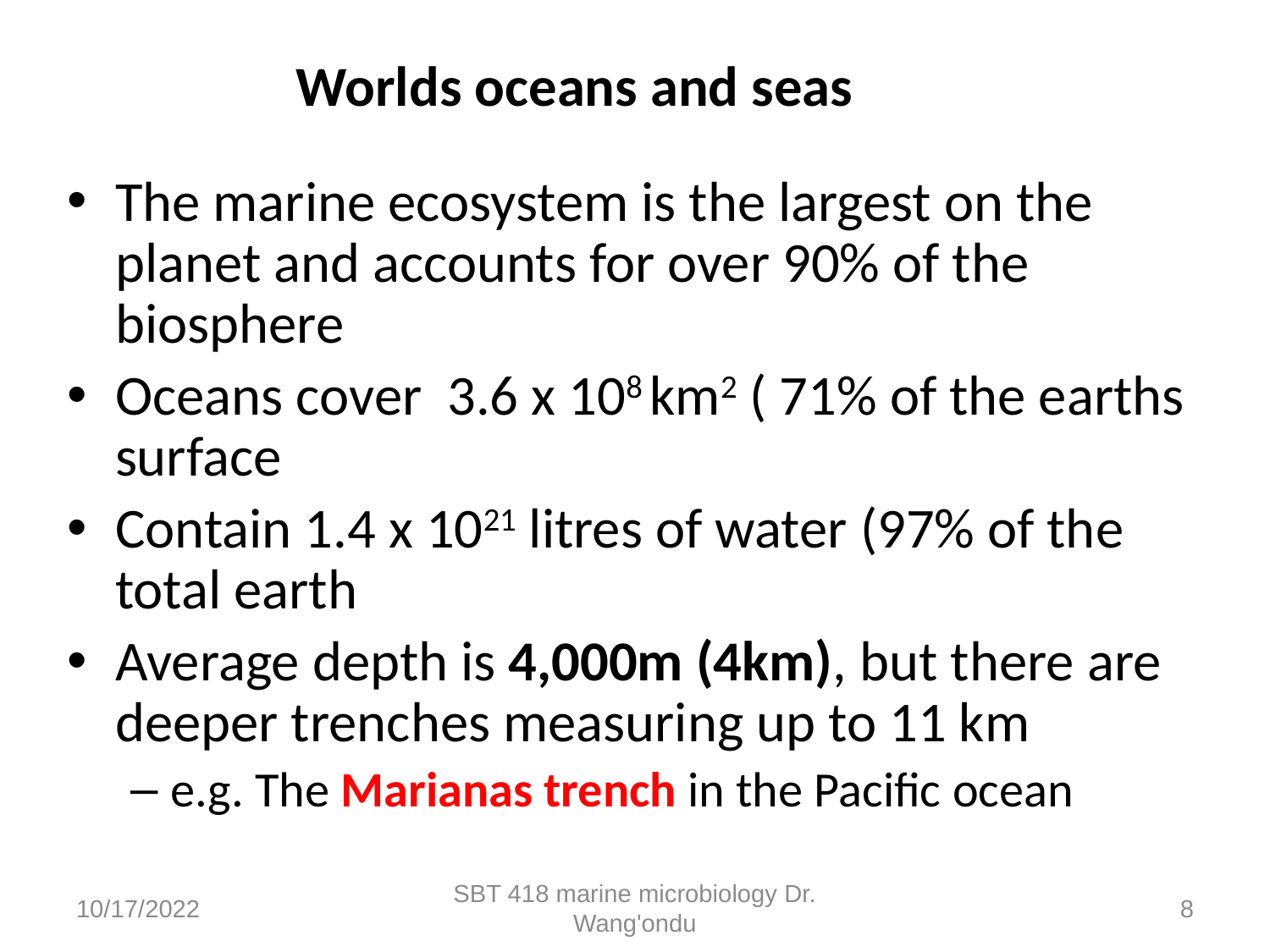

# Worlds oceans and seas
The marine ecosystem is the largest on the planet and accounts for over 90% of the biosphere
Oceans cover  3.6 x 108 km2 ( 71% of the earths surface
Contain 1.4 x 1021 litres of water (97% of the total earth
Average depth is 4,000m (4km), but there are deeper trenches measuring up to 11 km
e.g. The Marianas trench in the Pacific ocean
10/17/2022
SBT 418 marine microbiology Dr. Wang'ondu
8